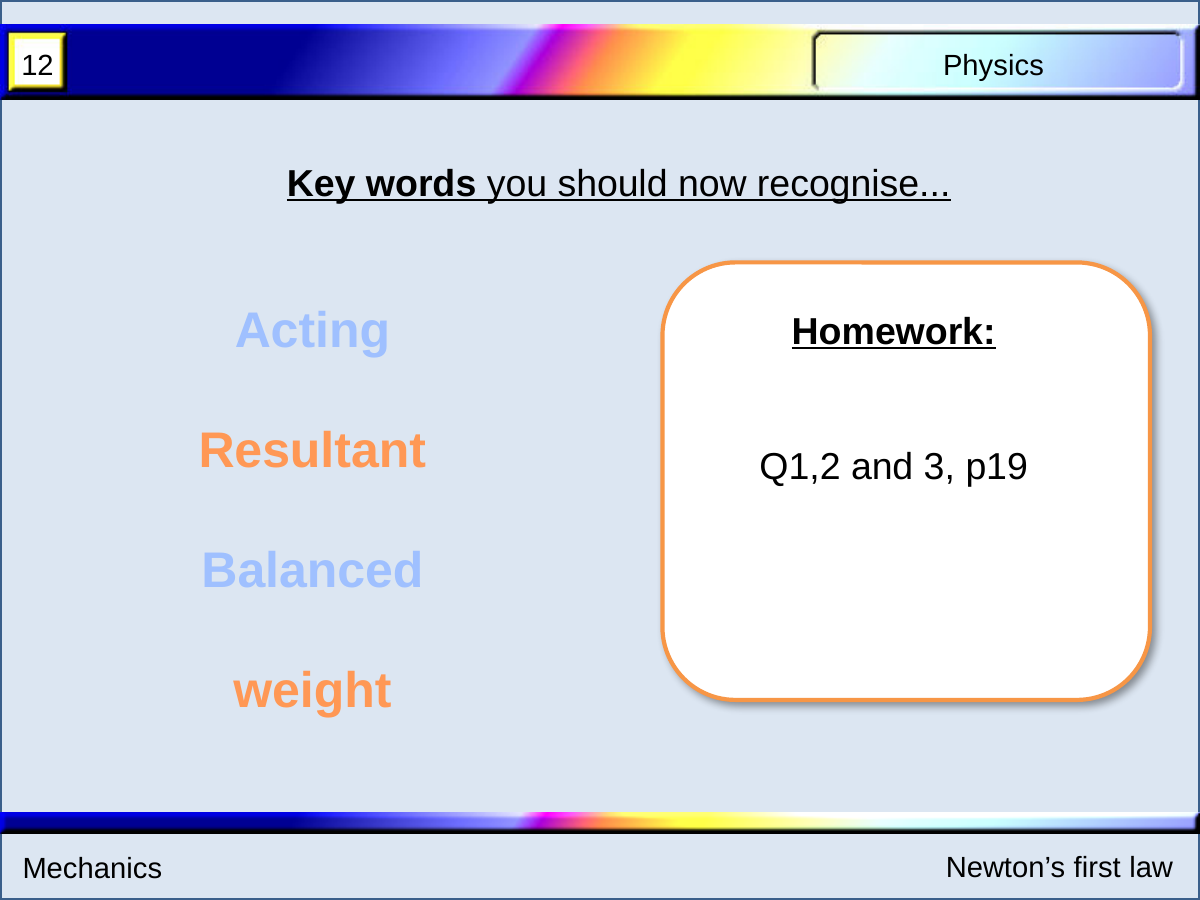

Key words you should now recognise...

Acting

Resultant

Balanced

weight

Homework:

Q1,2 and 3, p19